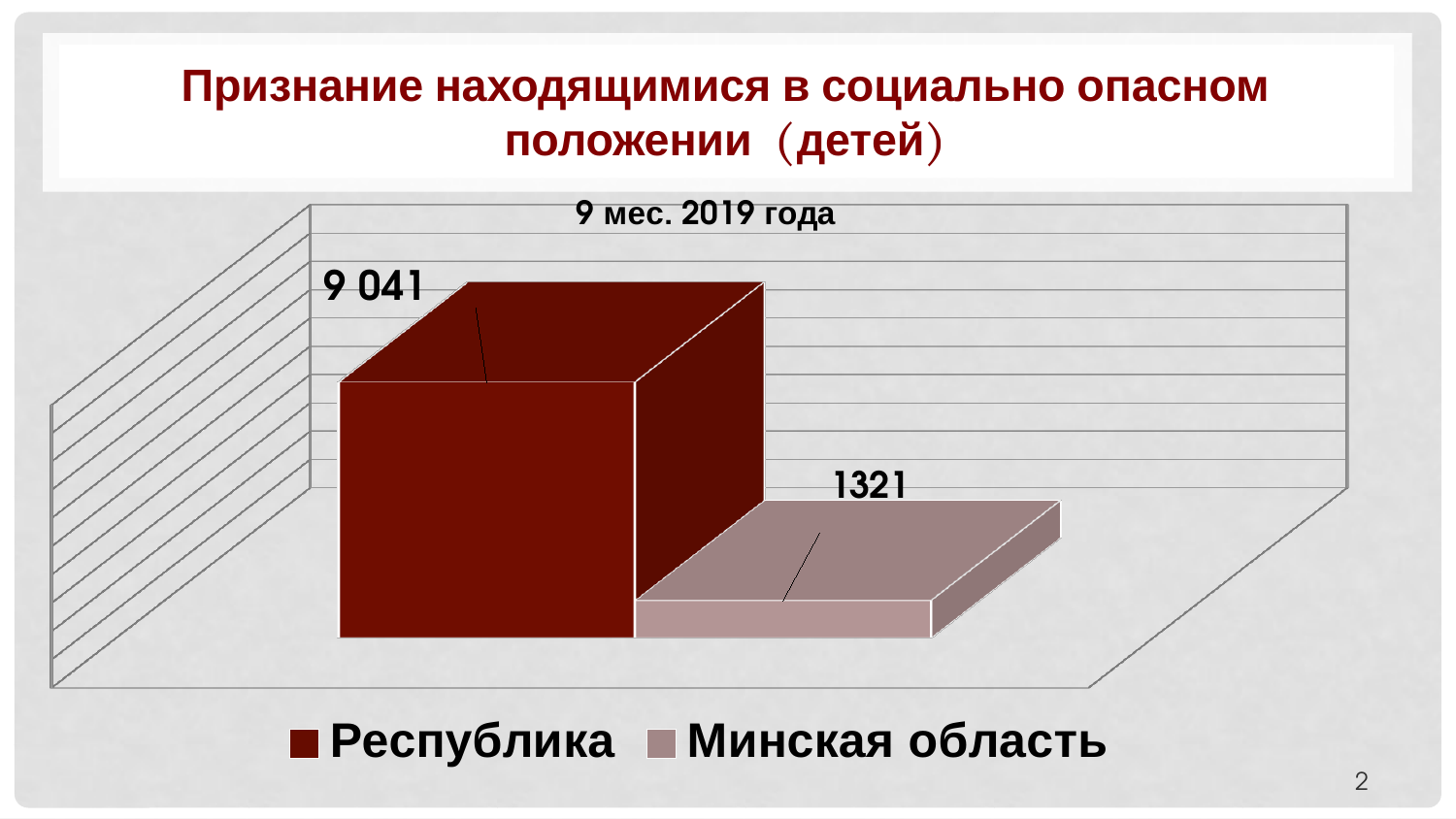

# Признание находящимися в социально опасном положении  (детей)

[unsupported chart]

2